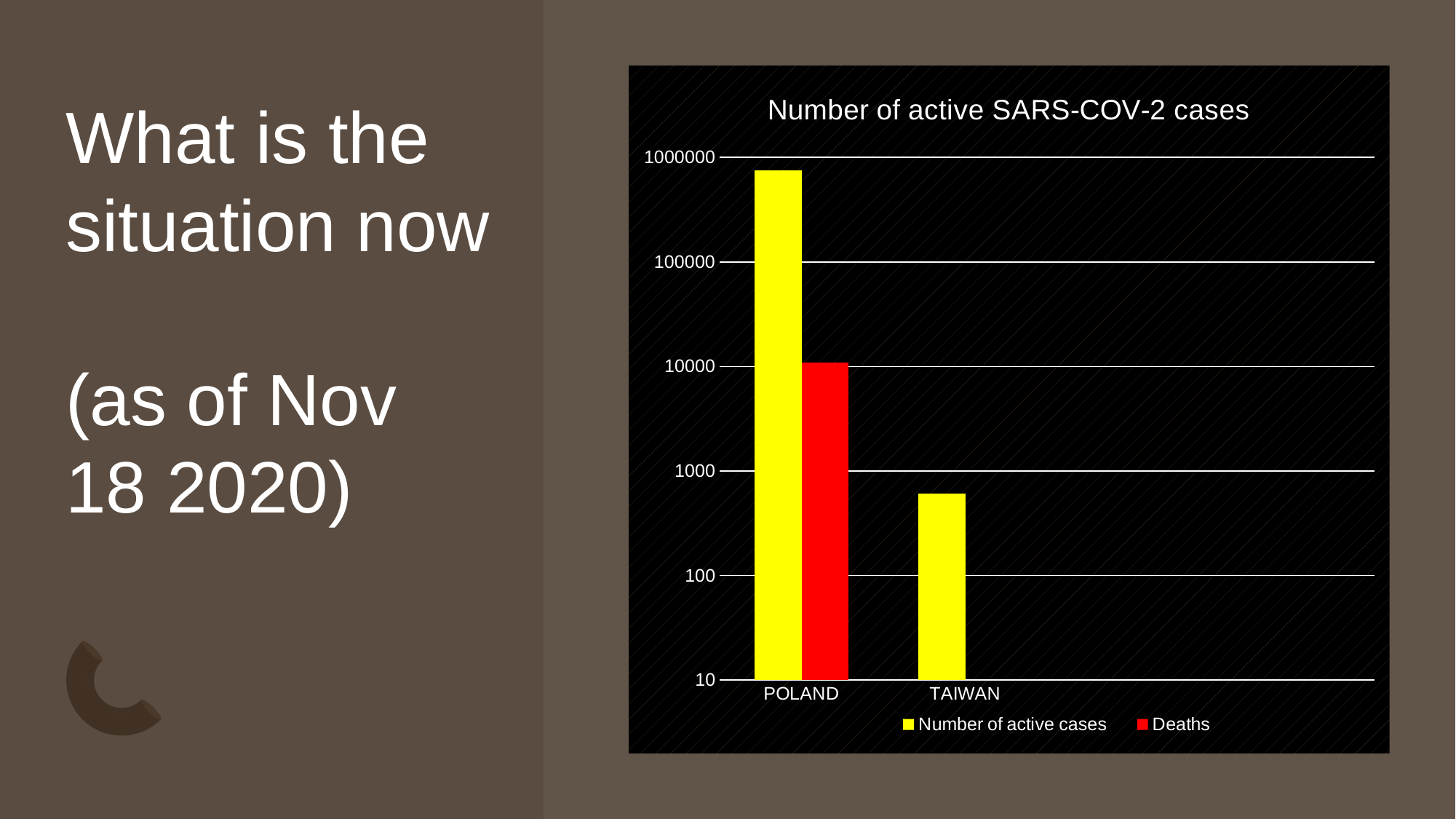

# What is the situation now (as of Nov 18 2020)

### Chart: Number of active SARS-COV-2 cases

| Category | Number of active cases | Deaths |
|---|---|---|
| POLAND | 752940.0 | 10848.0 |
| TAIWAN | 605.0 | 7.0 |